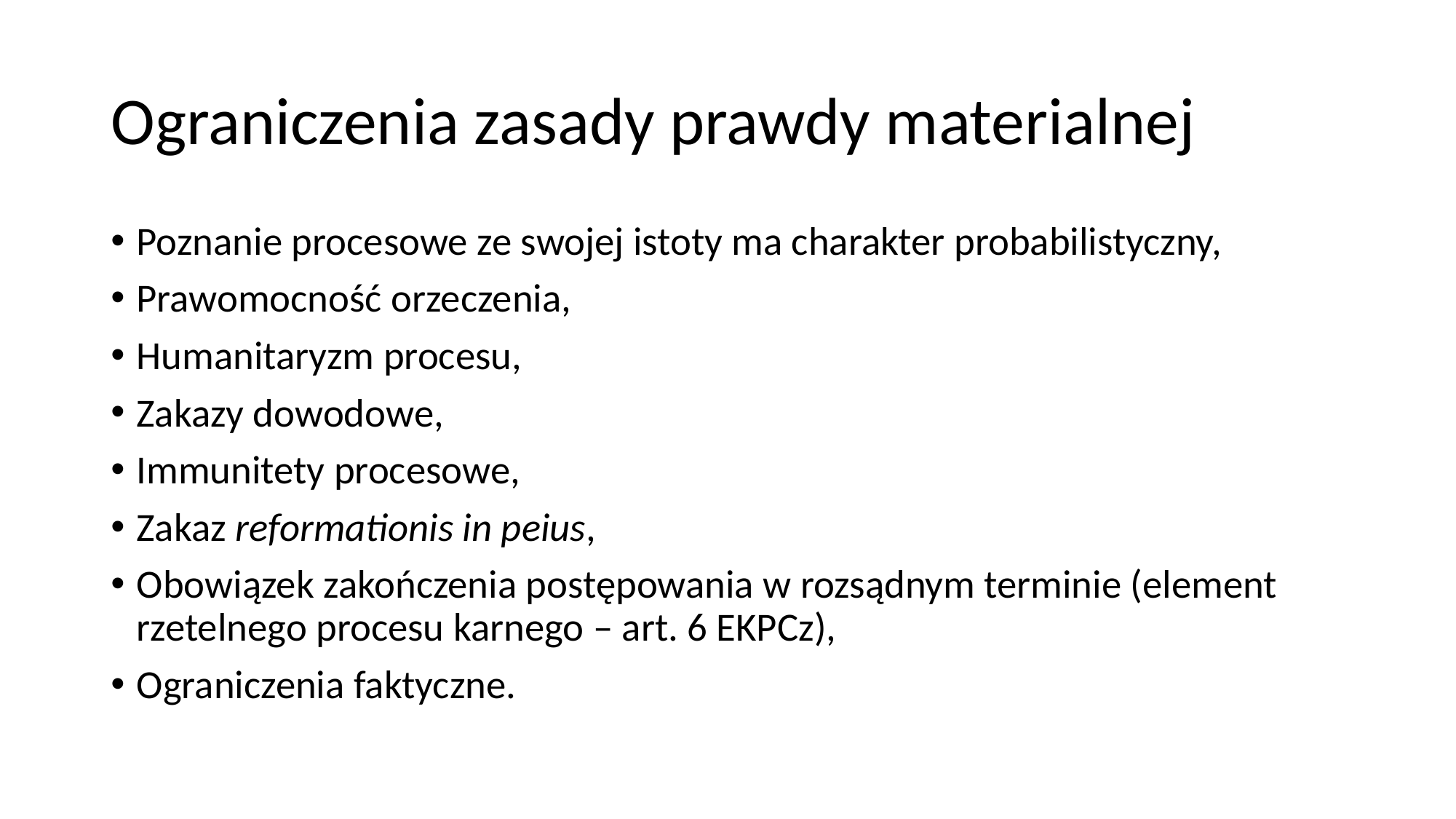

# Ograniczenia zasady prawdy materialnej
Poznanie procesowe ze swojej istoty ma charakter probabilistyczny,
Prawomocność orzeczenia,
Humanitaryzm procesu,
Zakazy dowodowe,
Immunitety procesowe,
Zakaz reformationis in peius,
Obowiązek zakończenia postępowania w rozsądnym terminie (element rzetelnego procesu karnego – art. 6 EKPCz),
Ograniczenia faktyczne.